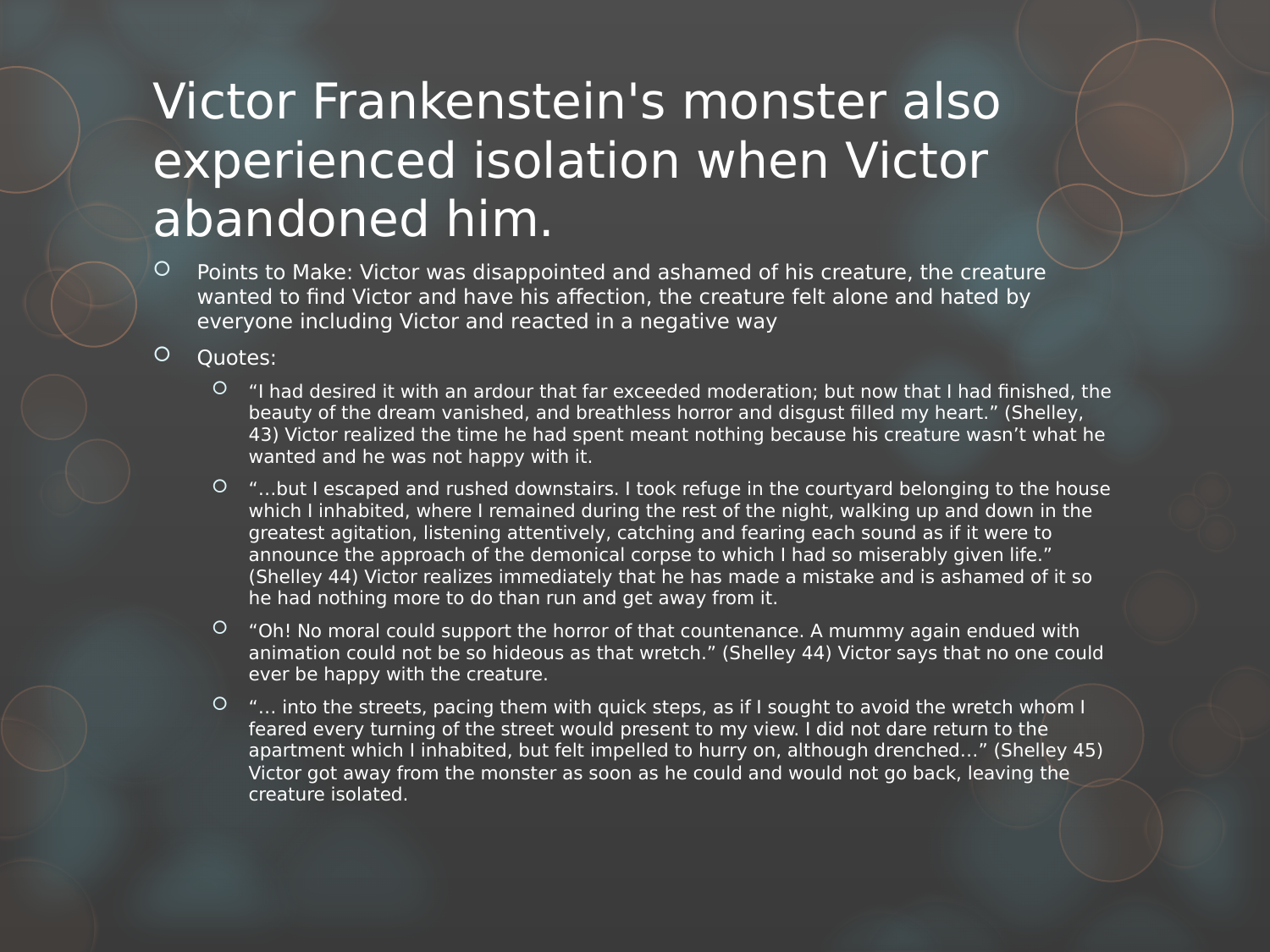

# Victor Frankenstein's monster also experienced isolation when Victor abandoned him.
Points to Make: Victor was disappointed and ashamed of his creature, the creature wanted to find Victor and have his affection, the creature felt alone and hated by everyone including Victor and reacted in a negative way
Quotes:
“I had desired it with an ardour that far exceeded moderation; but now that I had finished, the beauty of the dream vanished, and breathless horror and disgust filled my heart.” (Shelley, 43) Victor realized the time he had spent meant nothing because his creature wasn’t what he wanted and he was not happy with it.
“…but I escaped and rushed downstairs. I took refuge in the courtyard belonging to the house which I inhabited, where I remained during the rest of the night, walking up and down in the greatest agitation, listening attentively, catching and fearing each sound as if it were to announce the approach of the demonical corpse to which I had so miserably given life.” (Shelley 44) Victor realizes immediately that he has made a mistake and is ashamed of it so he had nothing more to do than run and get away from it.
“Oh! No moral could support the horror of that countenance. A mummy again endued with animation could not be so hideous as that wretch.” (Shelley 44) Victor says that no one could ever be happy with the creature.
“… into the streets, pacing them with quick steps, as if I sought to avoid the wretch whom I feared every turning of the street would present to my view. I did not dare return to the apartment which I inhabited, but felt impelled to hurry on, although drenched…” (Shelley 45) Victor got away from the monster as soon as he could and would not go back, leaving the creature isolated.